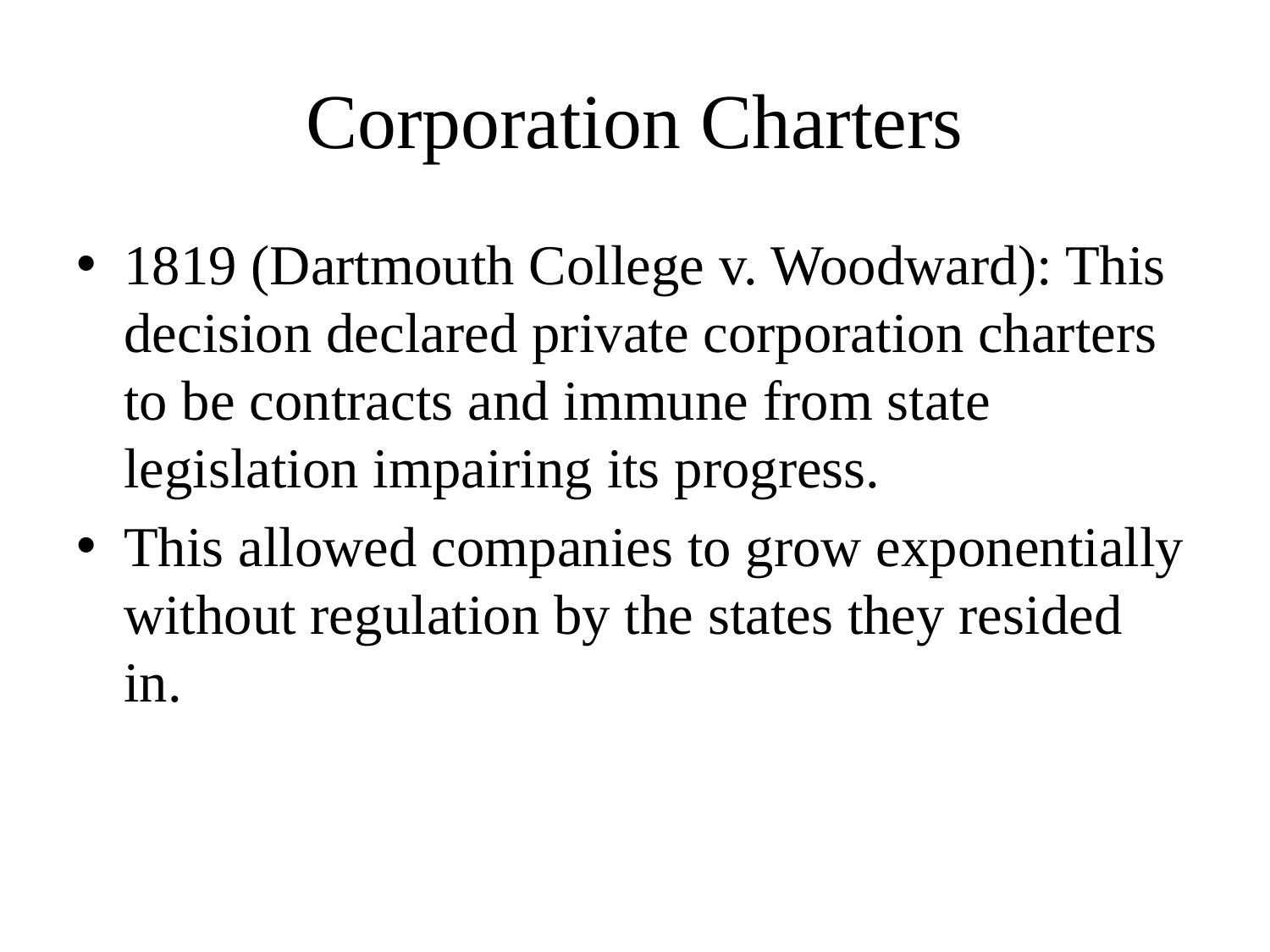

# Corporation Charters
1819 (Dartmouth College v. Woodward): This decision declared private corporation charters to be contracts and immune from state legislation impairing its progress.
This allowed companies to grow exponentially without regulation by the states they resided in.